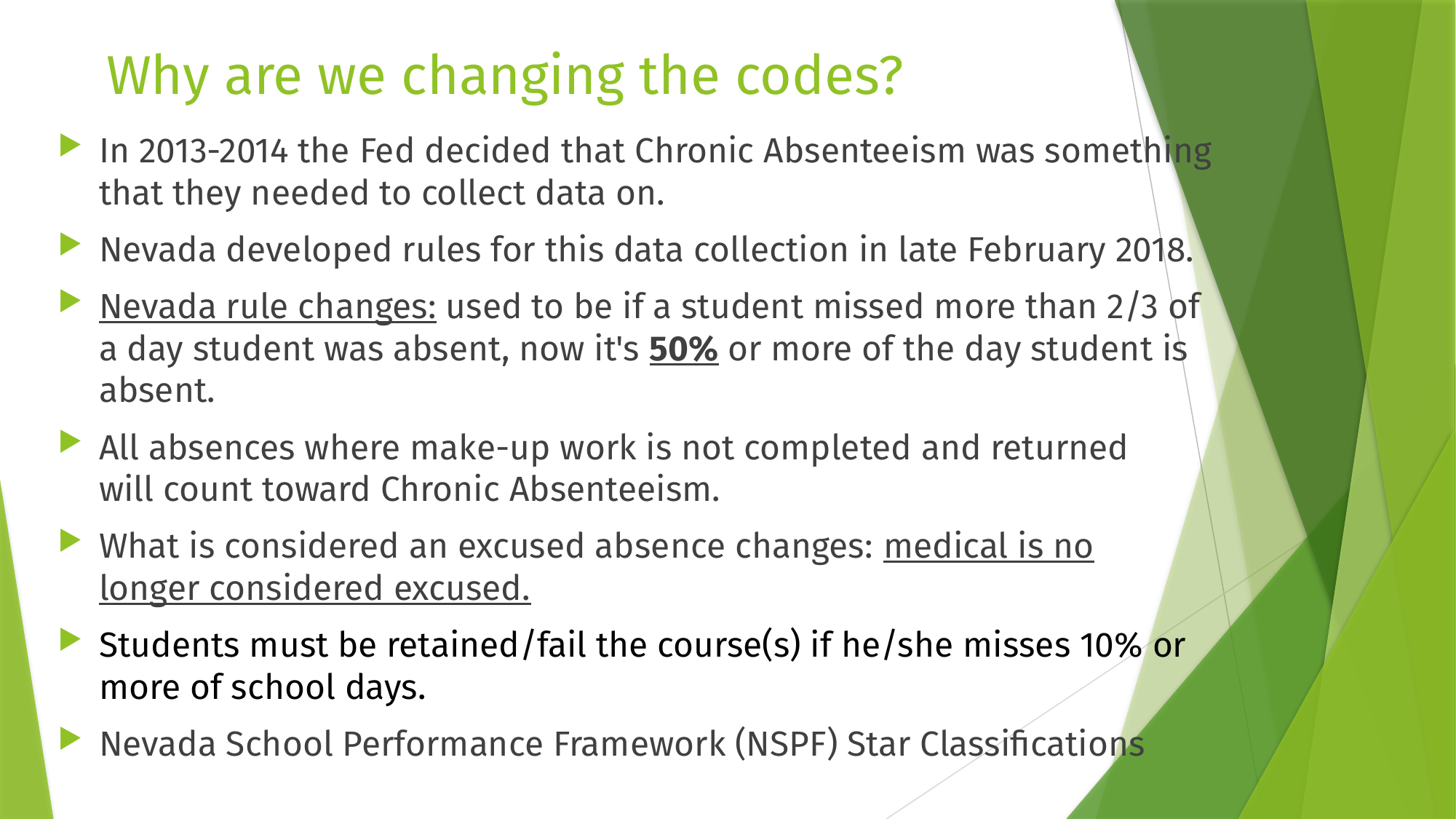

# Why are we changing the codes?
In 2013-2014 the Fed decided that Chronic Absenteeism was something that they needed to collect data on.
Nevada developed rules for this data collection in late February 2018.
Nevada rule changes: used to be if a student missed more than 2/3 of a day student was absent, now it's 50% or more of the day student is absent.
All absences where make-up work is not completed and returned will count toward Chronic Absenteeism.
What is considered an excused absence changes: medical is no longer considered excused.
Students must be retained/fail the course(s) if he/she misses 10% or more of school days.
Nevada School Performance Framework (NSPF) Star Classifications